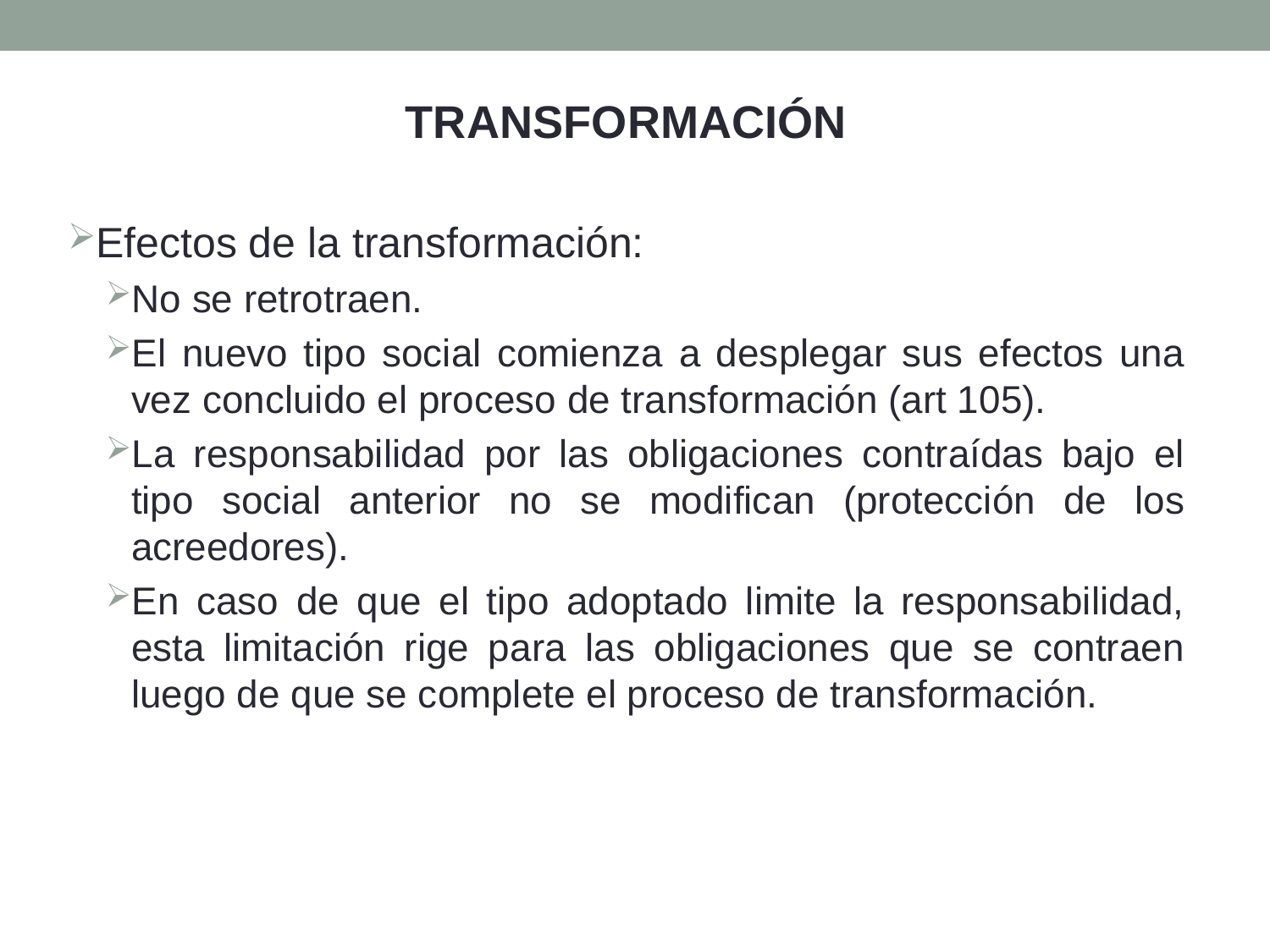

TRANSFORMACIÓN

Efectos de la transformación:
No se retrotraen.
El nuevo tipo social comienza a desplegar sus efectos una vez concluido el proceso de transformación (art 105).
La responsabilidad por las obligaciones contraídas bajo el tipo social anterior no se modifican (protección de los acreedores).
En caso de que el tipo adoptado limite la responsabilidad, esta limitación rige para las obligaciones que se contraen luego de que se complete el proceso de transformación.